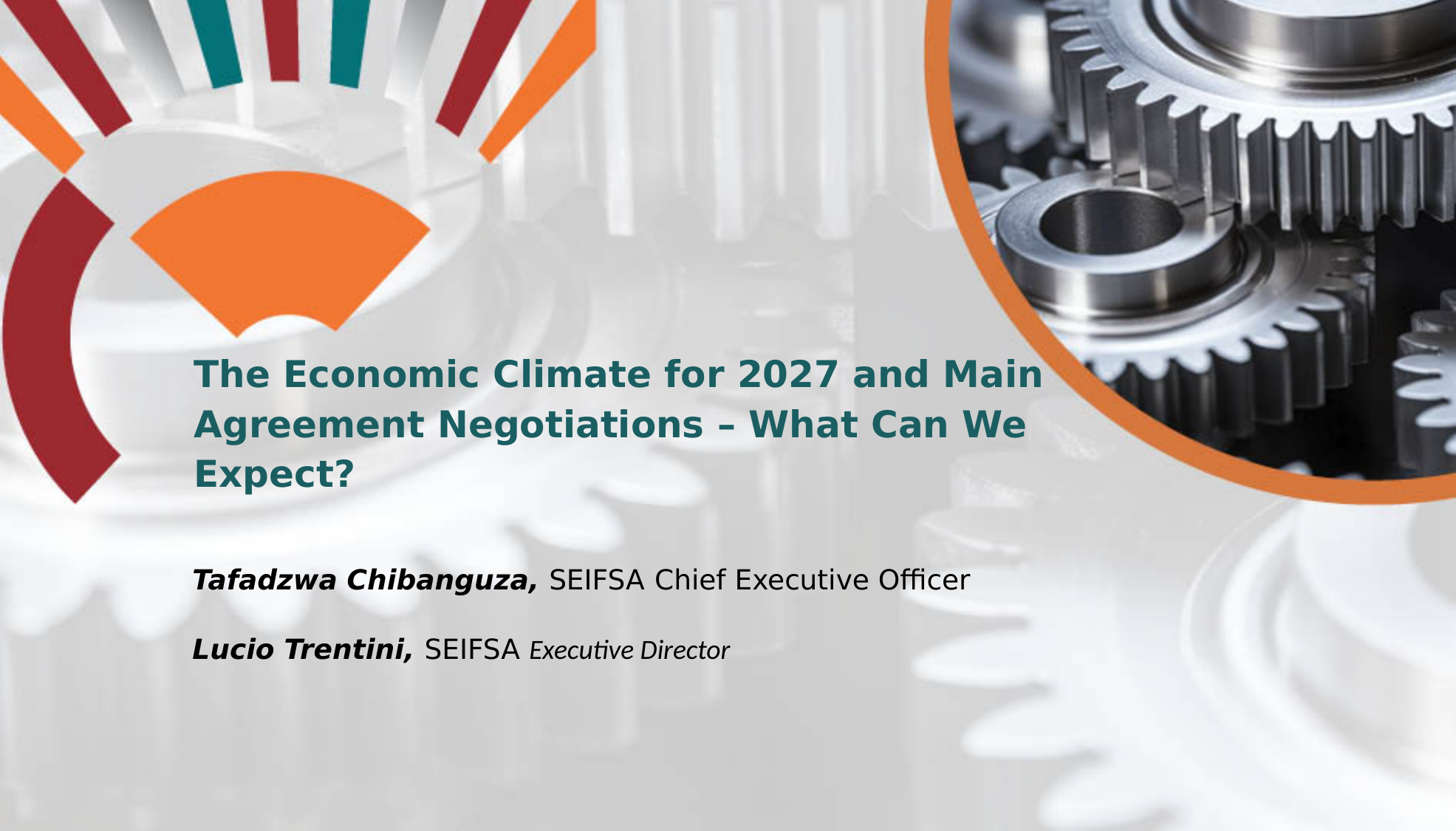

The Economic Climate for 2027 and Main Agreement Negotiations – What Can We Expect?

Tafadzwa Chibanguza, SEIFSA Chief Executive Officer

Lucio Trentini, SEIFSA Executive Director